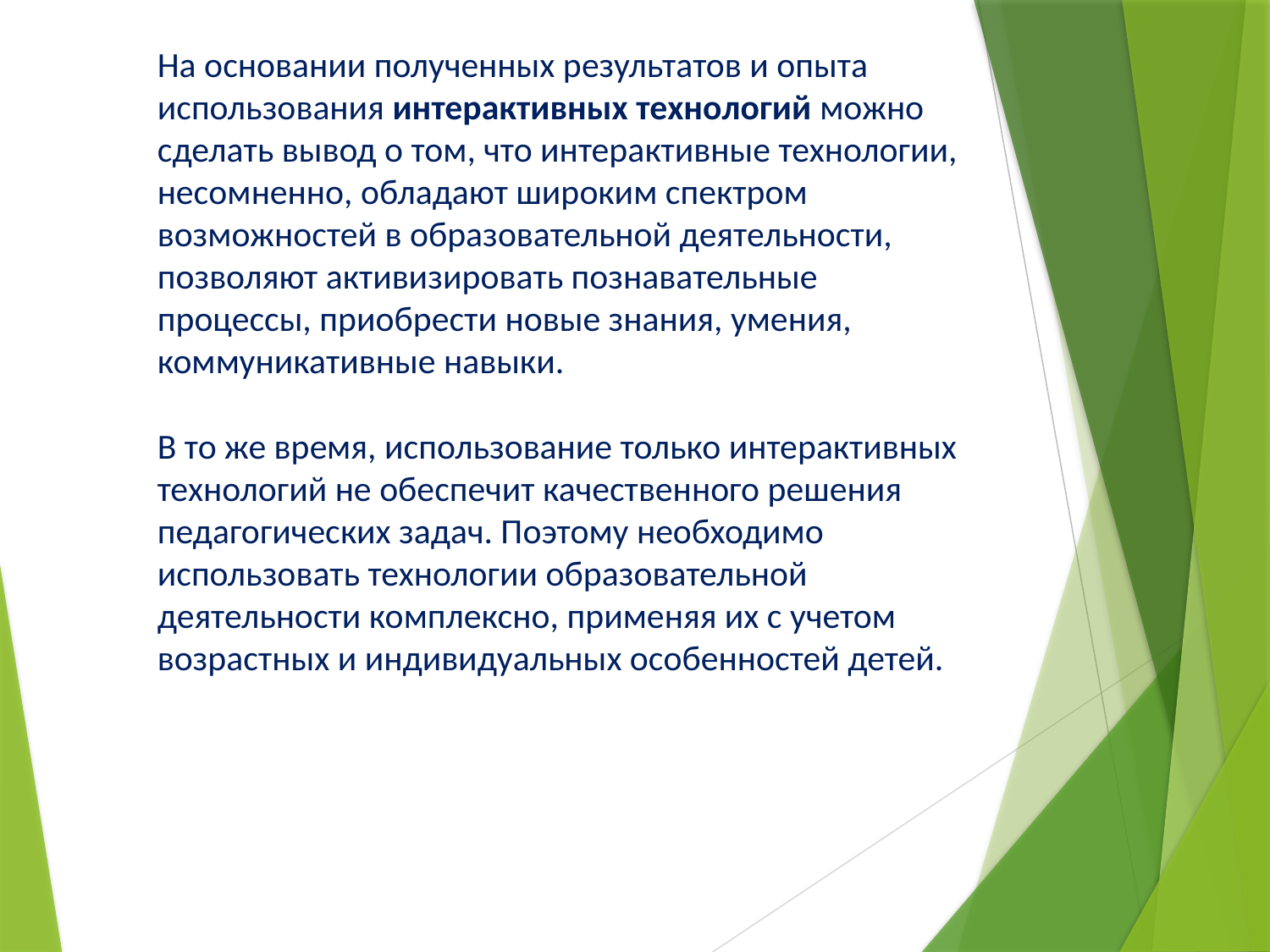

На основании полученных результатов и опыта использования интерактивных технологий можно сделать вывод о том, что интерактивные технологии, несомненно, обладают широким спектром возможностей в образовательной деятельности, позволяют активизировать познавательные процессы, приобрести новые знания, умения, коммуникативные навыки.

В то же время, использование только интерактивных технологий не обеспечит качественного решения педагогических задач. Поэтому необходимо использовать технологии образовательной деятельности комплексно, применяя их с учетом возрастных и индивидуальных особенностей детей.